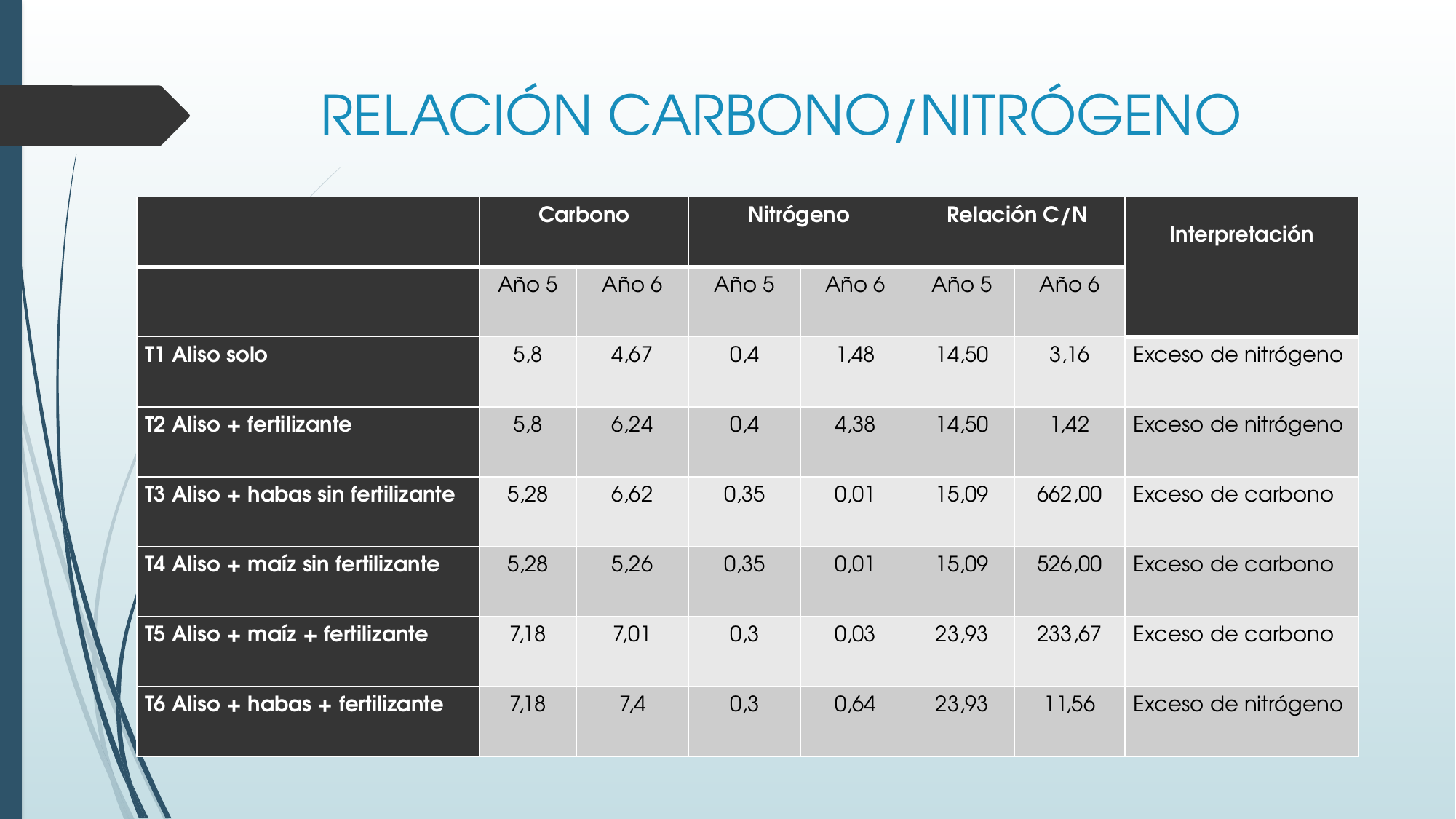

# RELACIÓN CARBONO/NITRÓGENO
|  | Carbono |  | Nitrógeno |  | Relación C/N |  | Interpretación |
| --- | --- | --- | --- | --- | --- | --- | --- |
|  | Año 5 | Año 6 | Año 5 | Año 6 | Año 5 | Año 6 |  |
| T1 Aliso solo | 5,8 | 4,67 | 0,4 | 1,48 | 14,50 | 3,16 | Exceso de nitrógeno |
| T2 Aliso + fertilizante | 5,8 | 6,24 | 0,4 | 4,38 | 14,50 | 1,42 | Exceso de nitrógeno |
| T3 Aliso + habas sin fertilizante | 5,28 | 6,62 | 0,35 | 0,01 | 15,09 | 662,00 | Exceso de carbono |
| T4 Aliso + maíz sin fertilizante | 5,28 | 5,26 | 0,35 | 0,01 | 15,09 | 526,00 | Exceso de carbono |
| T5 Aliso + maíz + fertilizante | 7,18 | 7,01 | 0,3 | 0,03 | 23,93 | 233,67 | Exceso de carbono |
| T6 Aliso + habas + fertilizante | 7,18 | 7,4 | 0,3 | 0,64 | 23,93 | 11,56 | Exceso de nitrógeno |